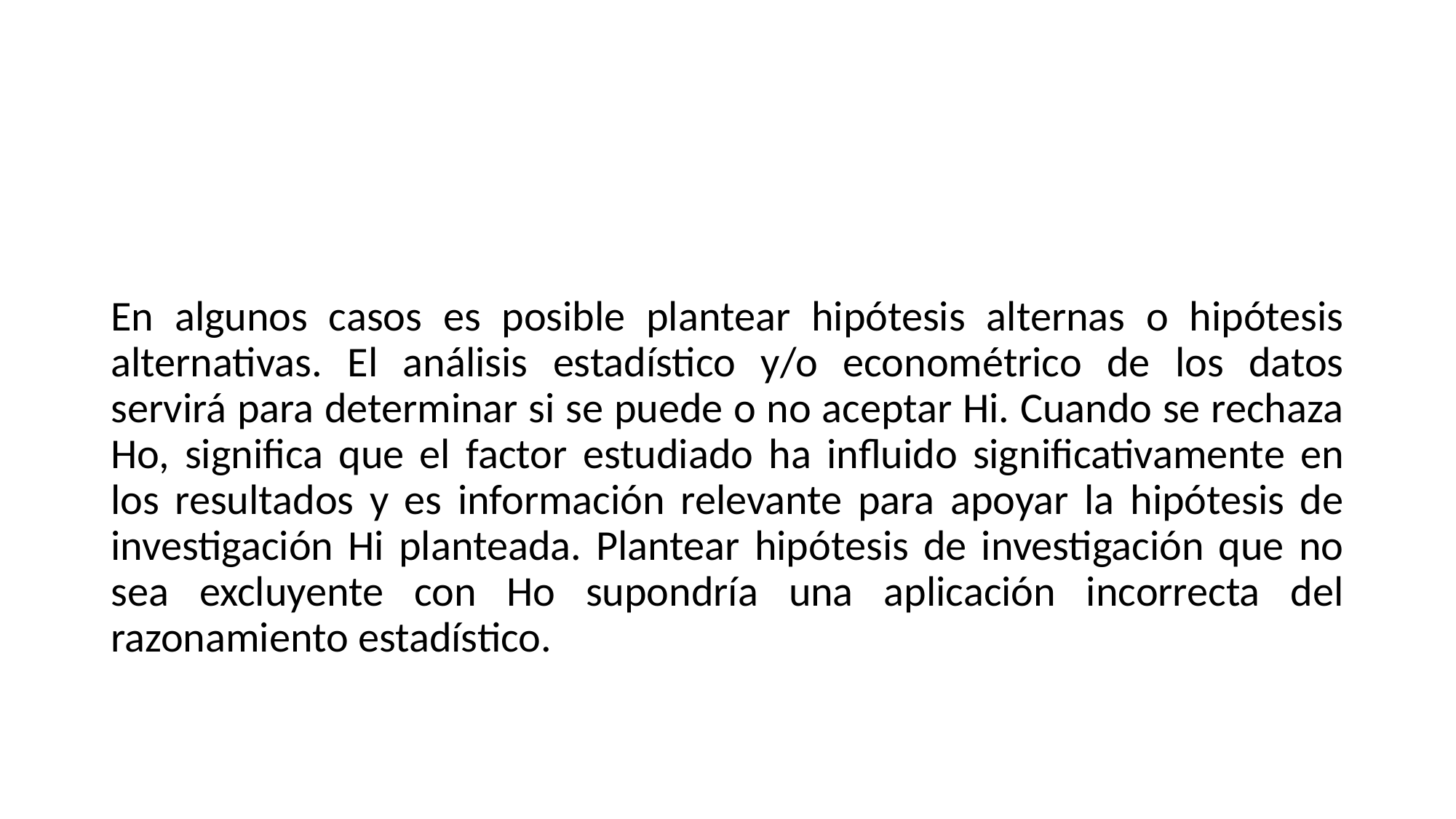

#
En algunos casos es posible plantear hipótesis alternas o hipótesis alternativas. El análisis estadístico y/o econométrico de los datos servirá para determinar si se puede o no aceptar Hi. Cuando se rechaza Ho, significa que el factor estudiado ha influido significativamente en los resultados y es información relevante para apoyar la hipótesis de investigación Hi planteada. Plantear hipótesis de investigación que no sea excluyente con Ho supondría una aplicación incorrecta del razonamiento estadístico.